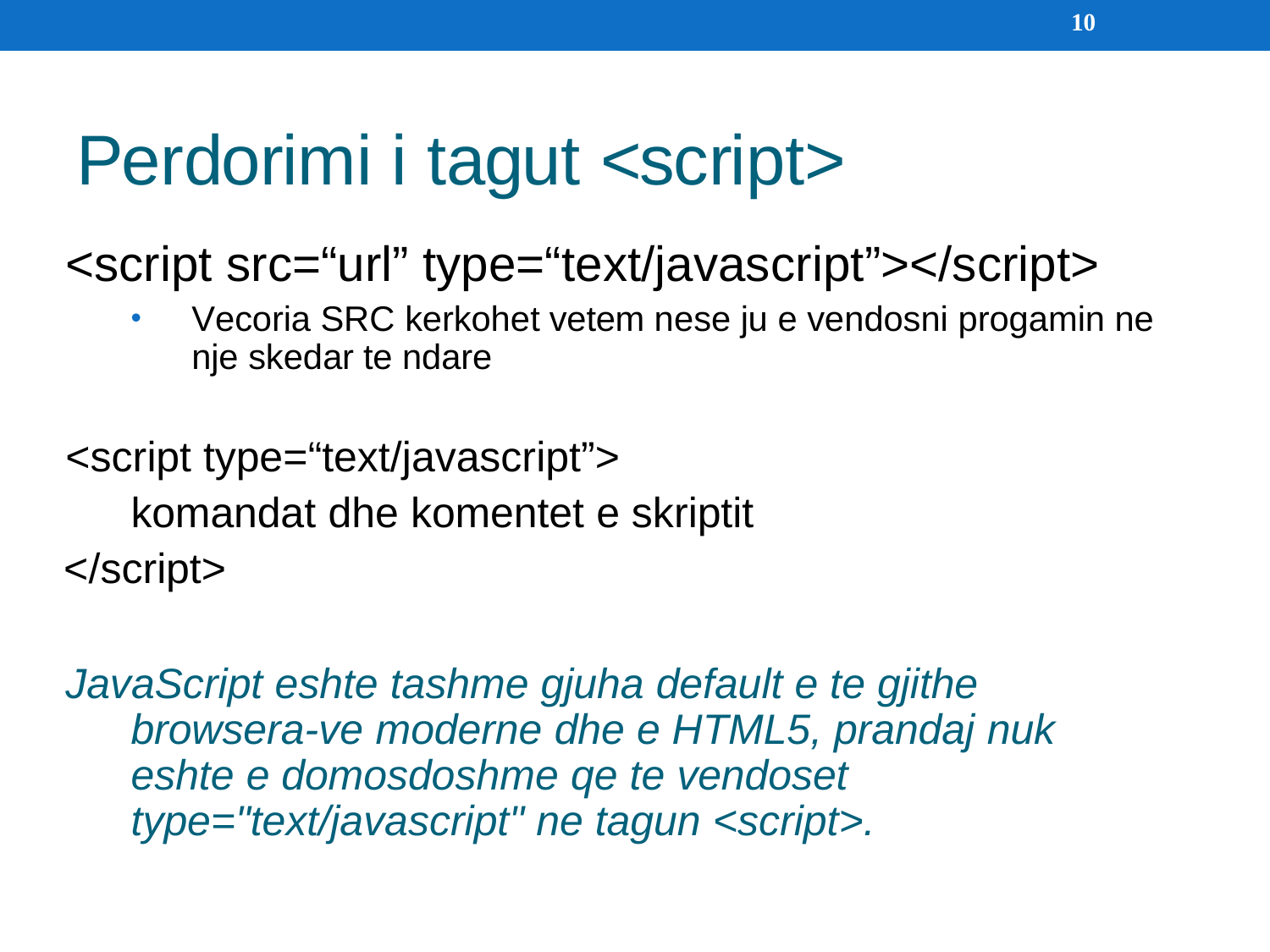

10
# Perdorimi i tagut <script>
<script src=“url” type=“text/javascript”></script>
Vecoria SRC kerkohet vetem nese ju e vendosni progamin ne nje skedar te ndare

<script type=“text/javascript”> komandat dhe komentet e skriptit
</script>

JavaScript eshte tashme gjuha default e te gjithe browsera-ve moderne dhe e HTML5, prandaj nuk eshte e domosdoshme qe te vendoset type="text/javascript" ne tagun <script>.